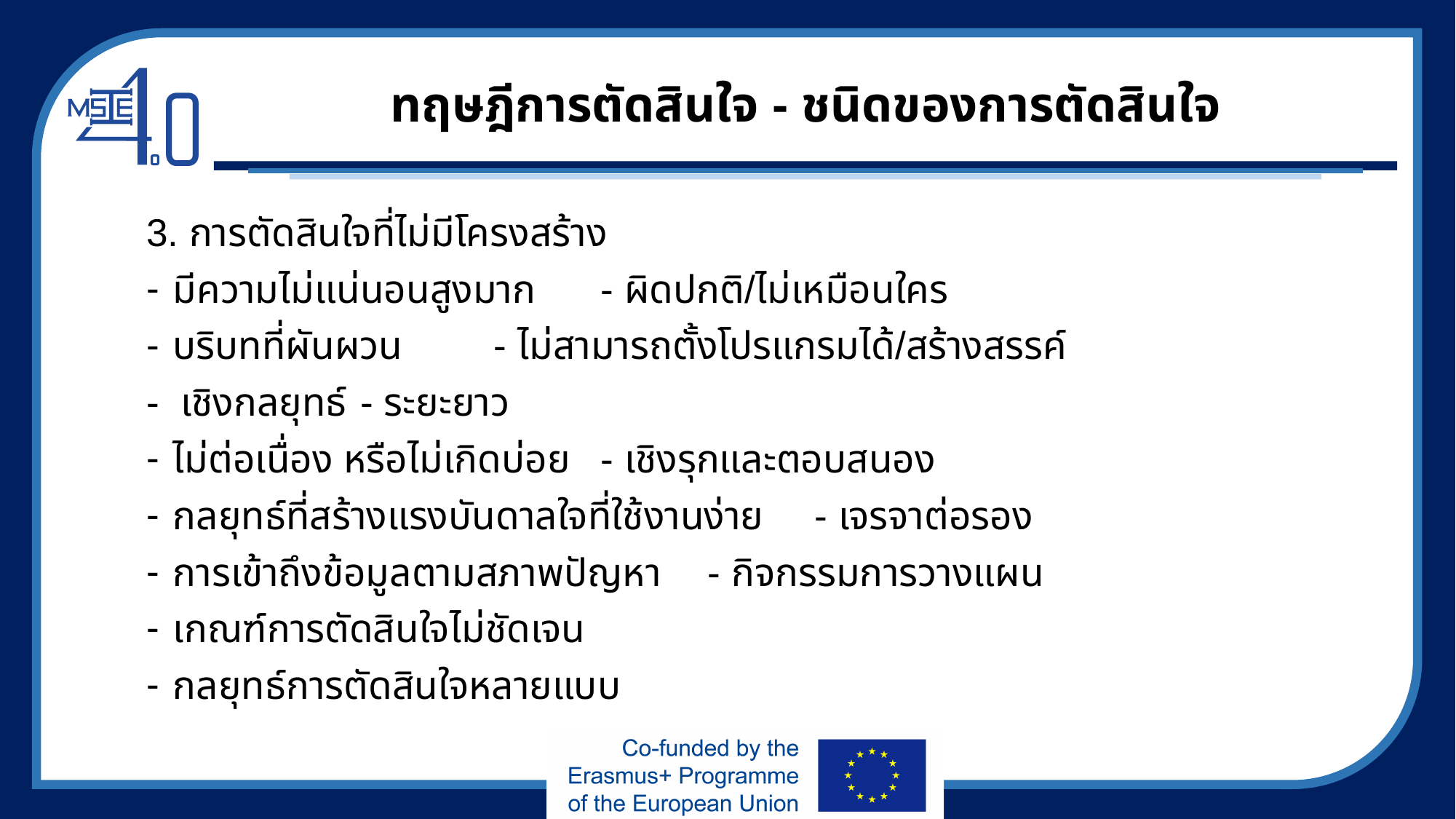

# ทฤษฎีการตัดสินใจ - ชนิดของการตัดสินใจ
3. การตัดสินใจที่ไม่มีโครงสร้าง
มีความไม่แน่นอนสูงมาก		- ผิดปกติ/ไม่เหมือนใคร
บริบทที่ผันผวน			- ไม่สามารถตั้งโปรแกรมได้/สร้างสรรค์
-  เชิงกลยุทธ์				- ระยะยาว
ไม่ต่อเนื่อง หรือไม่เกิดบ่อย		- เชิงรุกและตอบสนอง
กลยุทธ์ที่สร้างแรงบันดาลใจที่ใช้งานง่าย		- เจรจาต่อรอง
การเข้าถึงข้อมูลตามสภาพปัญหา	- กิจกรรมการวางแผน
เกณฑ์การตัดสินใจไม่ชัดเจน
กลยุทธ์การตัดสินใจหลายแบบ